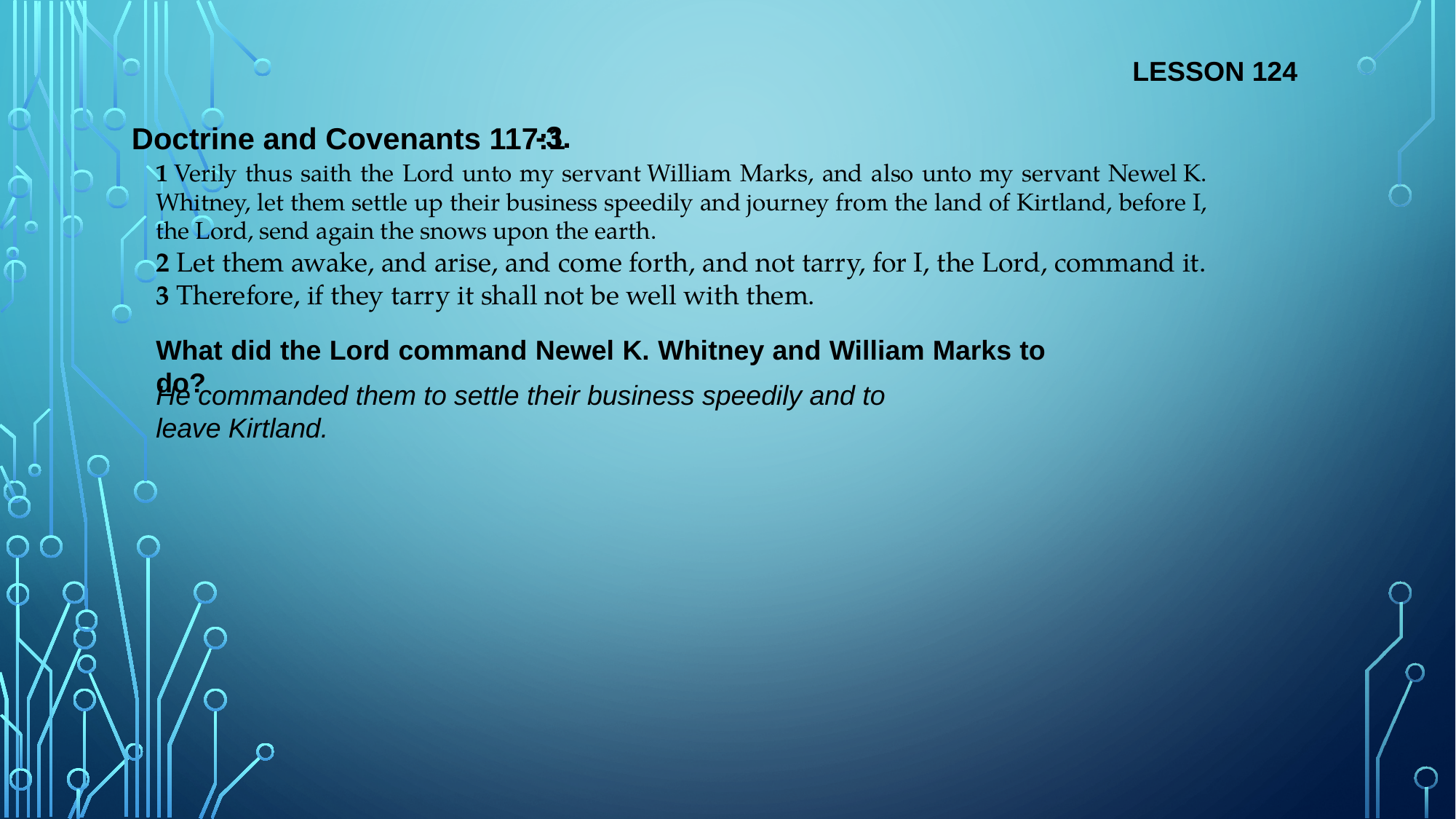

LESSON 124
-3.
Doctrine and Covenants 117:1
1 Verily thus saith the Lord unto my servant William Marks, and also unto my servant Newel K. Whitney, let them settle up their business speedily and journey from the land of Kirtland, before I, the Lord, send again the snows upon the earth.
2 Let them awake, and arise, and come forth, and not tarry, for I, the Lord, command it.
3 Therefore, if they tarry it shall not be well with them.
What did the Lord command Newel K. Whitney and William Marks to do?
He commanded them to settle their business speedily and to leave Kirtland.